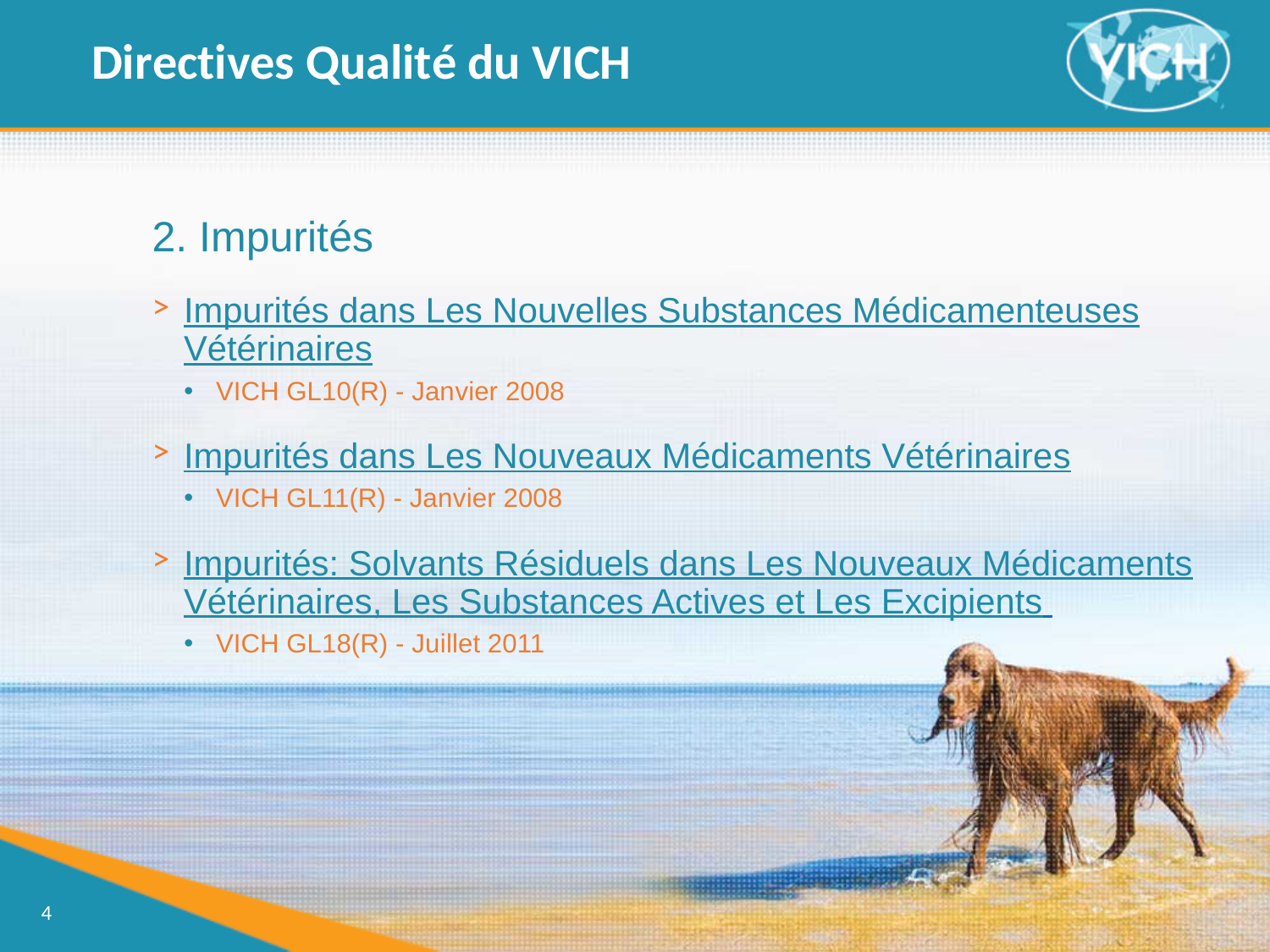

Directives Qualité du VICH
2. Impurités
Impurités dans Les Nouvelles Substances Médicamenteuses Vétérinaires
VICH GL10(R) - Janvier 2008
Impurités dans Les Nouveaux Médicaments Vétérinaires
VICH GL11(R) - Janvier 2008
Impurités: Solvants Résiduels dans Les Nouveaux Médicaments Vétérinaires, Les Substances Actives et Les Excipients
VICH GL18(R) - Juillet 2011